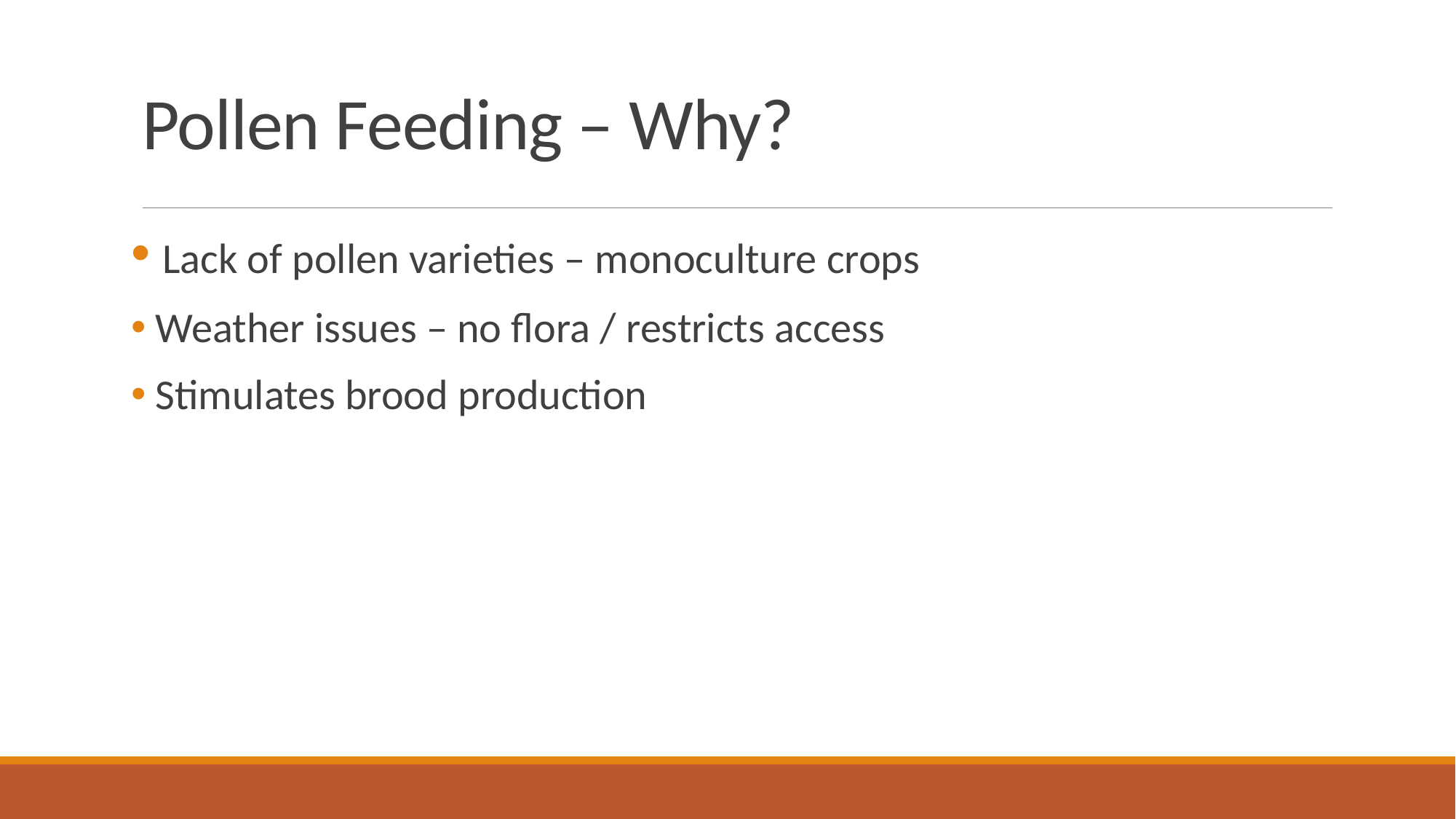

# Pollen Feeding – Why?
 Lack of pollen varieties – monoculture crops
 Weather issues – no flora / restricts access
 Stimulates brood production